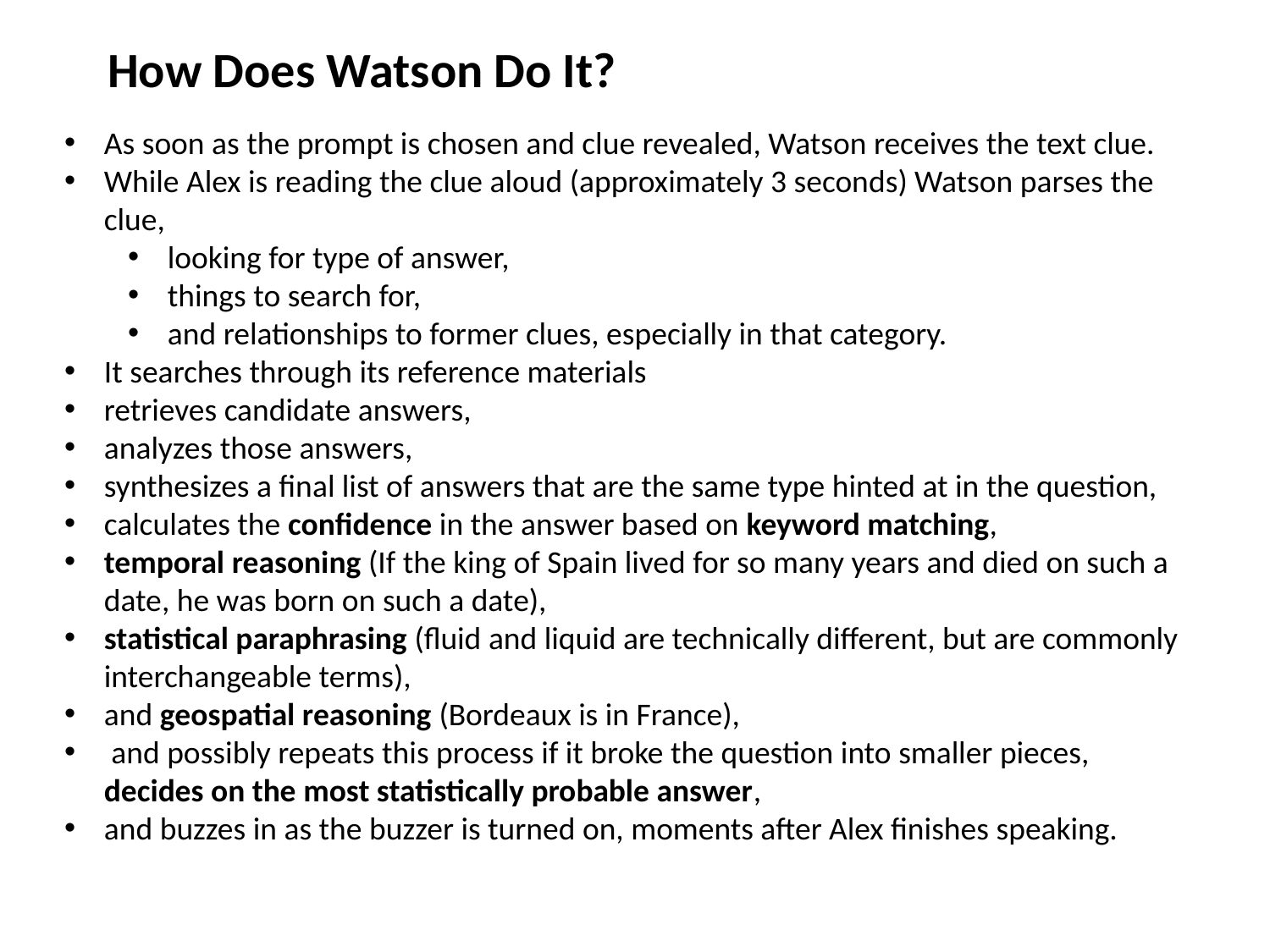

How Does Watson Do It?
As soon as the prompt is chosen and clue revealed, Watson receives the text clue.
While Alex is reading the clue aloud (approximately 3 seconds) Watson parses the clue,
looking for type of answer,
things to search for,
and relationships to former clues, especially in that category.
It searches through its reference materials
retrieves candidate answers,
analyzes those answers,
synthesizes a final list of answers that are the same type hinted at in the question,
calculates the confidence in the answer based on keyword matching,
temporal reasoning (If the king of Spain lived for so many years and died on such a date, he was born on such a date),
statistical paraphrasing (fluid and liquid are technically different, but are commonly interchangeable terms),
and geospatial reasoning (Bordeaux is in France),
 and possibly repeats this process if it broke the question into smaller pieces, decides on the most statistically probable answer,
and buzzes in as the buzzer is turned on, moments after Alex finishes speaking.